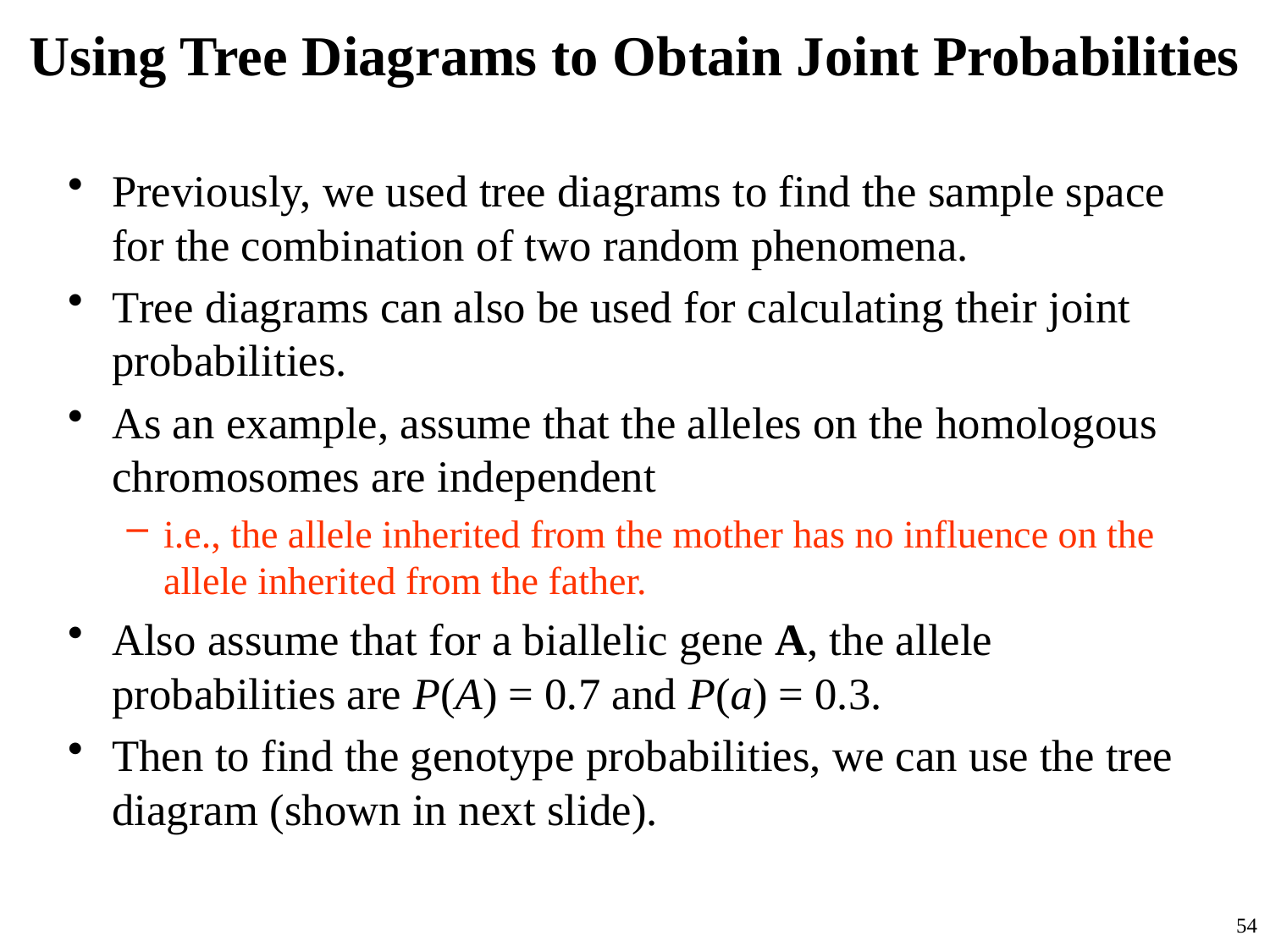

# Using Tree Diagrams to Obtain Joint Probabilities
Previously, we used tree diagrams to find the sample space for the combination of two random phenomena.
Tree diagrams can also be used for calculating their joint probabilities.
As an example, assume that the alleles on the homologous chromosomes are independent
i.e., the allele inherited from the mother has no influence on the allele inherited from the father.
Also assume that for a biallelic gene A, the allele probabilities are P(A) = 0.7 and P(a) = 0.3.
Then to find the genotype probabilities, we can use the tree diagram (shown in next slide).
54